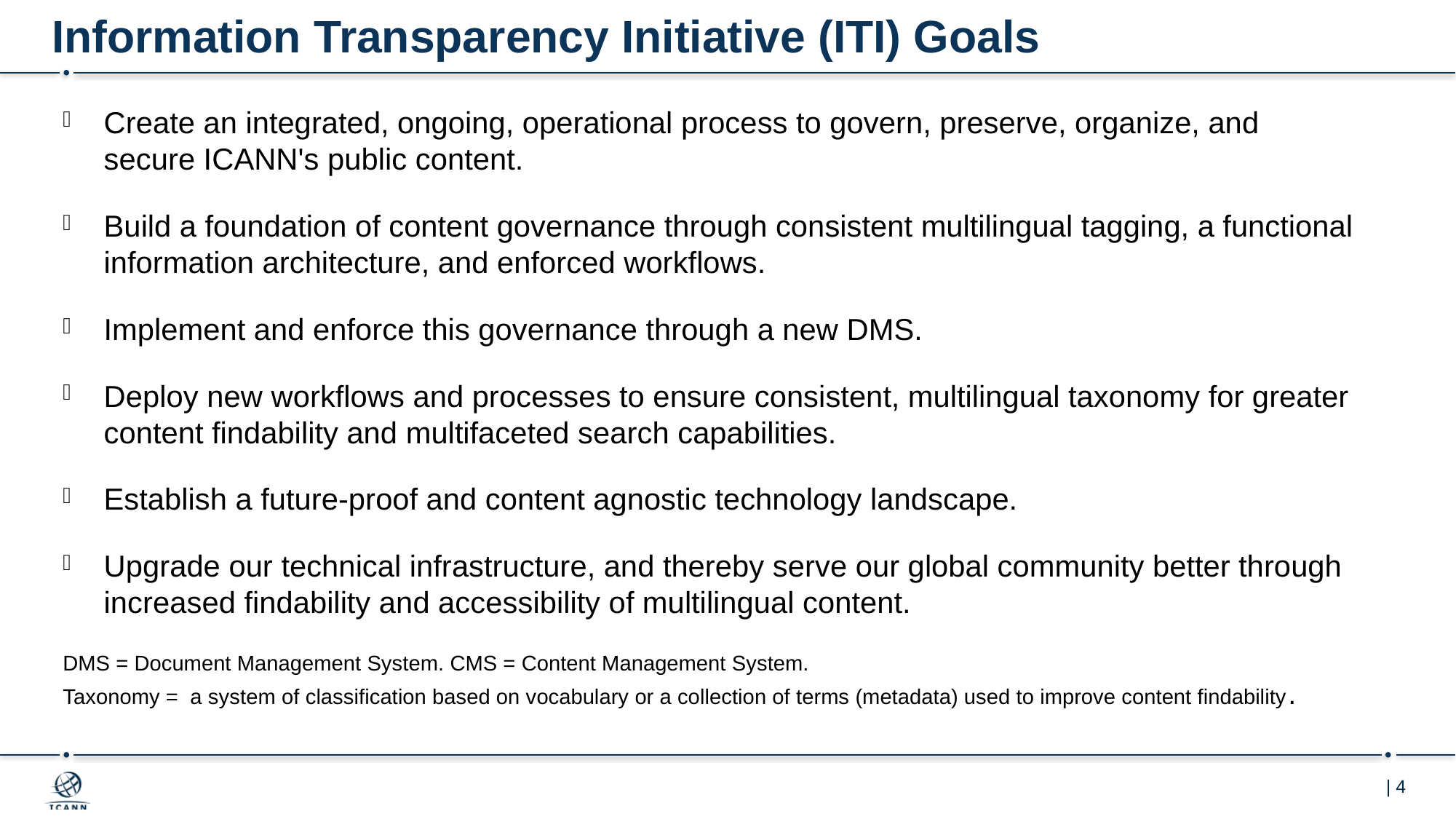

# Information Transparency Initiative (ITI) Goals

Create an integrated, ongoing, operational process to govern, preserve, organize, and secure ICANN's public content.
Build a foundation of content governance through consistent multilingual tagging, a functional information architecture, and enforced workflows.
Implement and enforce this governance through a new DMS.
Deploy new workflows and processes to ensure consistent, multilingual taxonomy for greater content findability and multifaceted search capabilities.
Establish a future-proof and content agnostic technology landscape.
Upgrade our technical infrastructure, and thereby serve our global community better through increased findability and accessibility of multilingual content.
DMS = Document Management System. CMS = Content Management System.
Taxonomy =  a system of classification based on vocabulary or a collection of terms (metadata) used to improve content findability.